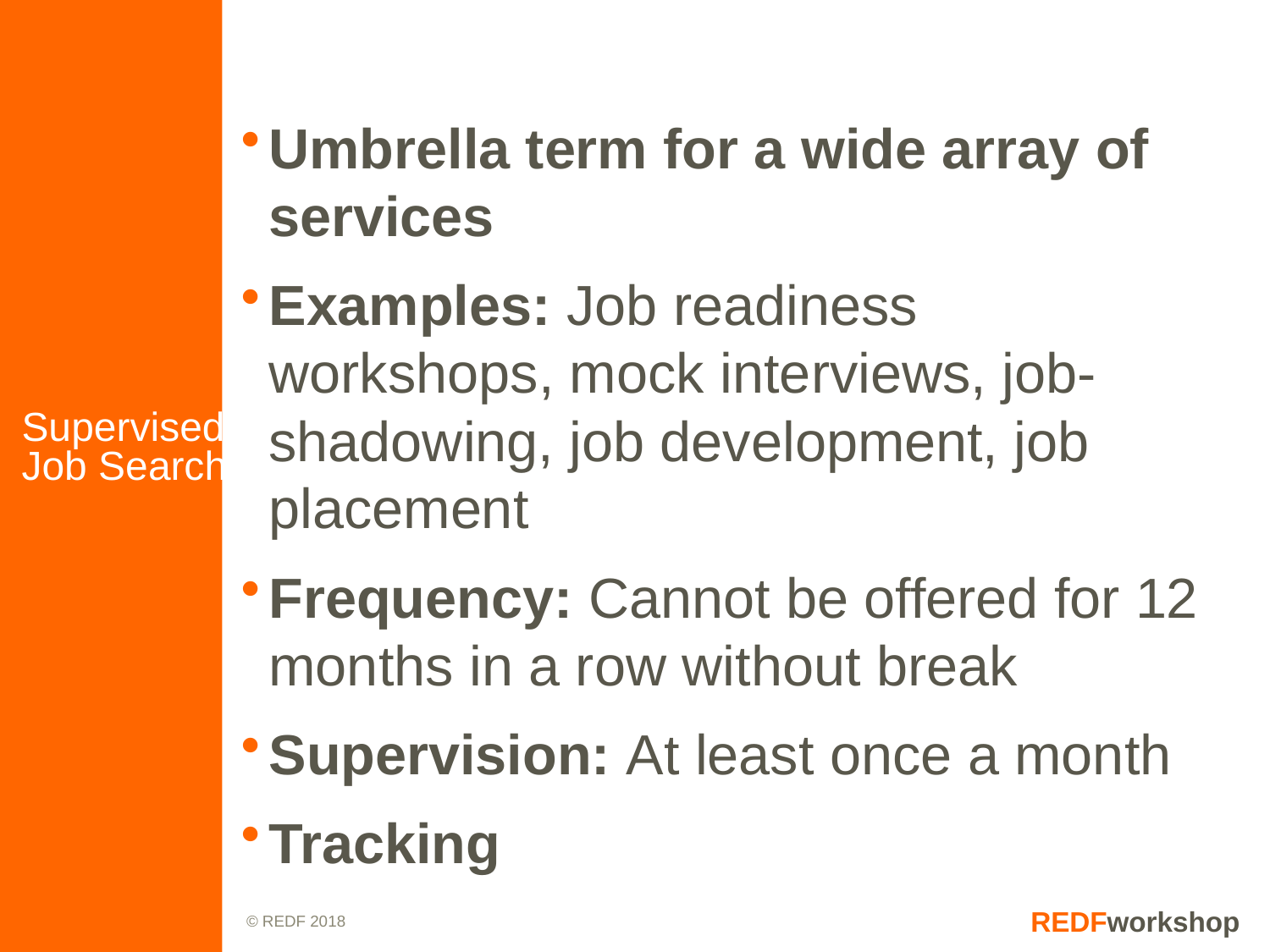

# Supervised Job Search

Umbrella term for a wide array of services
Examples: Job readiness workshops, mock interviews, job-shadowing, job development, job placement
Frequency: Cannot be offered for 12 months in a row without break
Supervision: At least once a month
Tracking